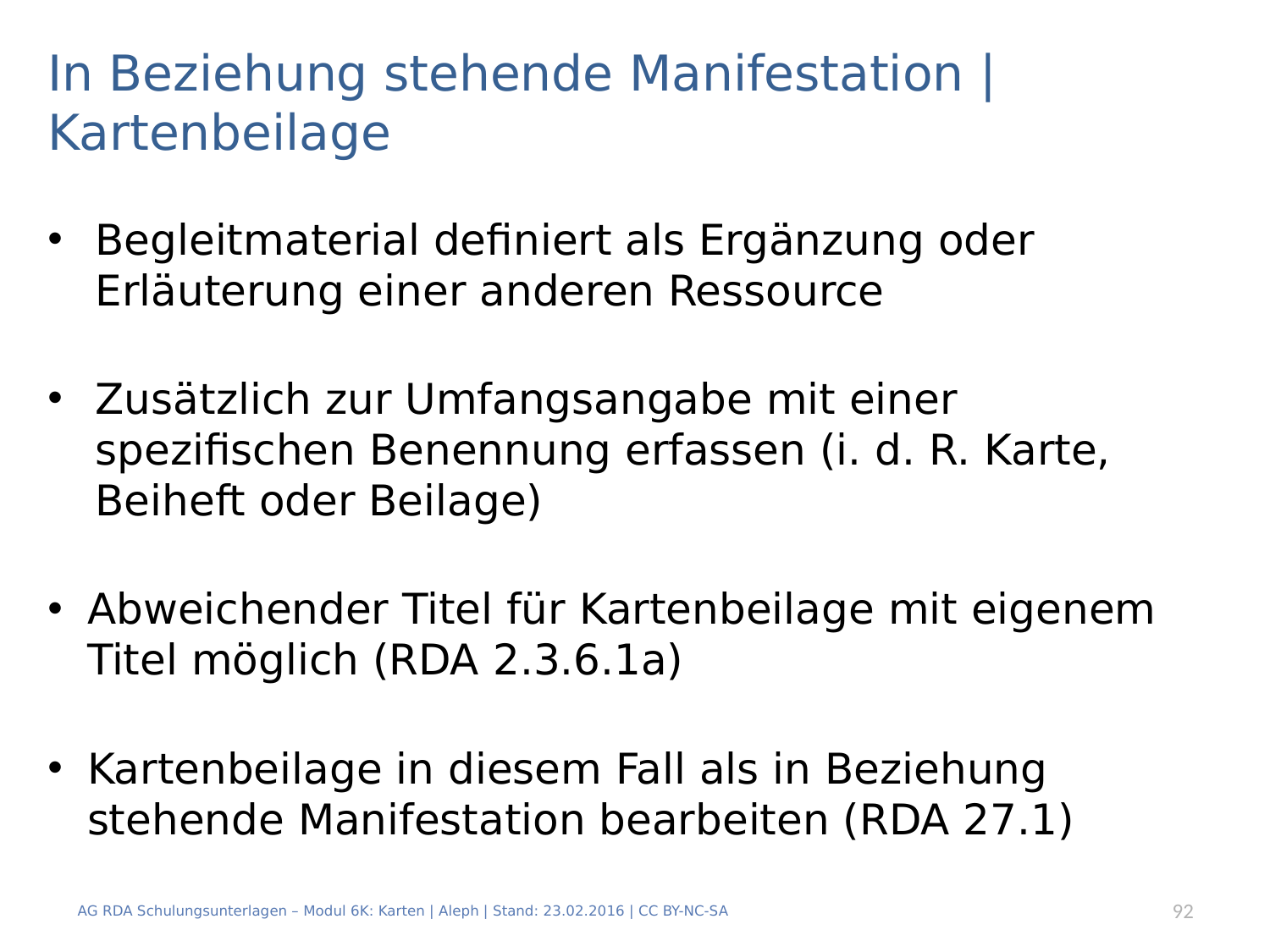

# In Beziehung stehende Manifestation | Kartenbeilage
Begleitmaterial definiert als Ergänzung oder Erläuterung einer anderen Ressource

Zusätzlich zur Umfangsangabe mit einer spezifischen Benennung erfassen (i. d. R. Karte, Beiheft oder Beilage)

Abweichender Titel für Kartenbeilage mit eigenem Titel möglich (RDA 2.3.6.1a)

Kartenbeilage in diesem Fall als in Beziehung stehende Manifestation bearbeiten (RDA 27.1)

AG RDA Schulungsunterlagen – Modul 6K: Karten | Aleph | Stand: 23.02.2016 | CC BY-NC-SA
92